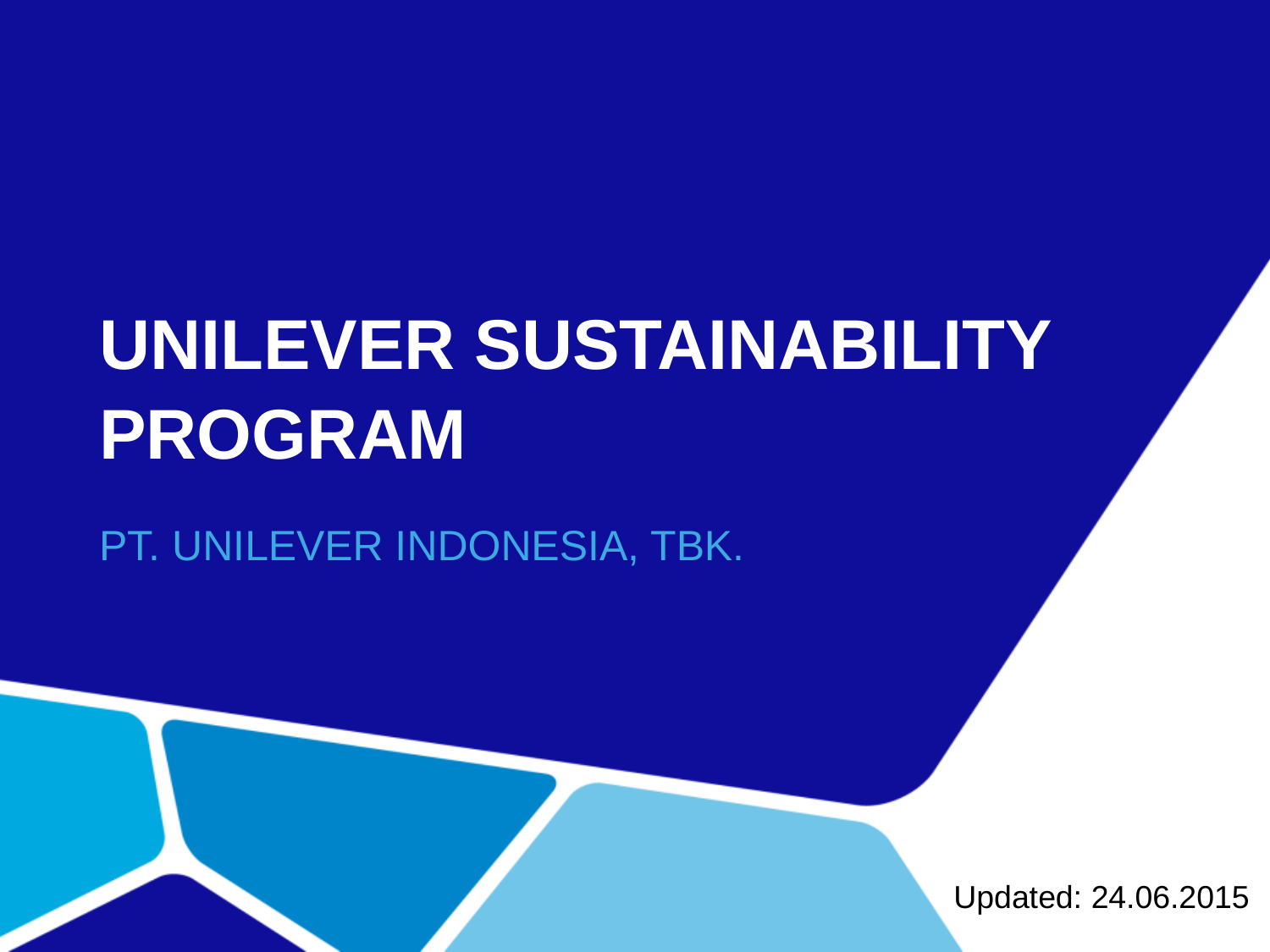

# UNILEVER SUSTAINABILITY PROGRAM
Pt. unilever indonesia, tbk.
Updated: 24.06.2015